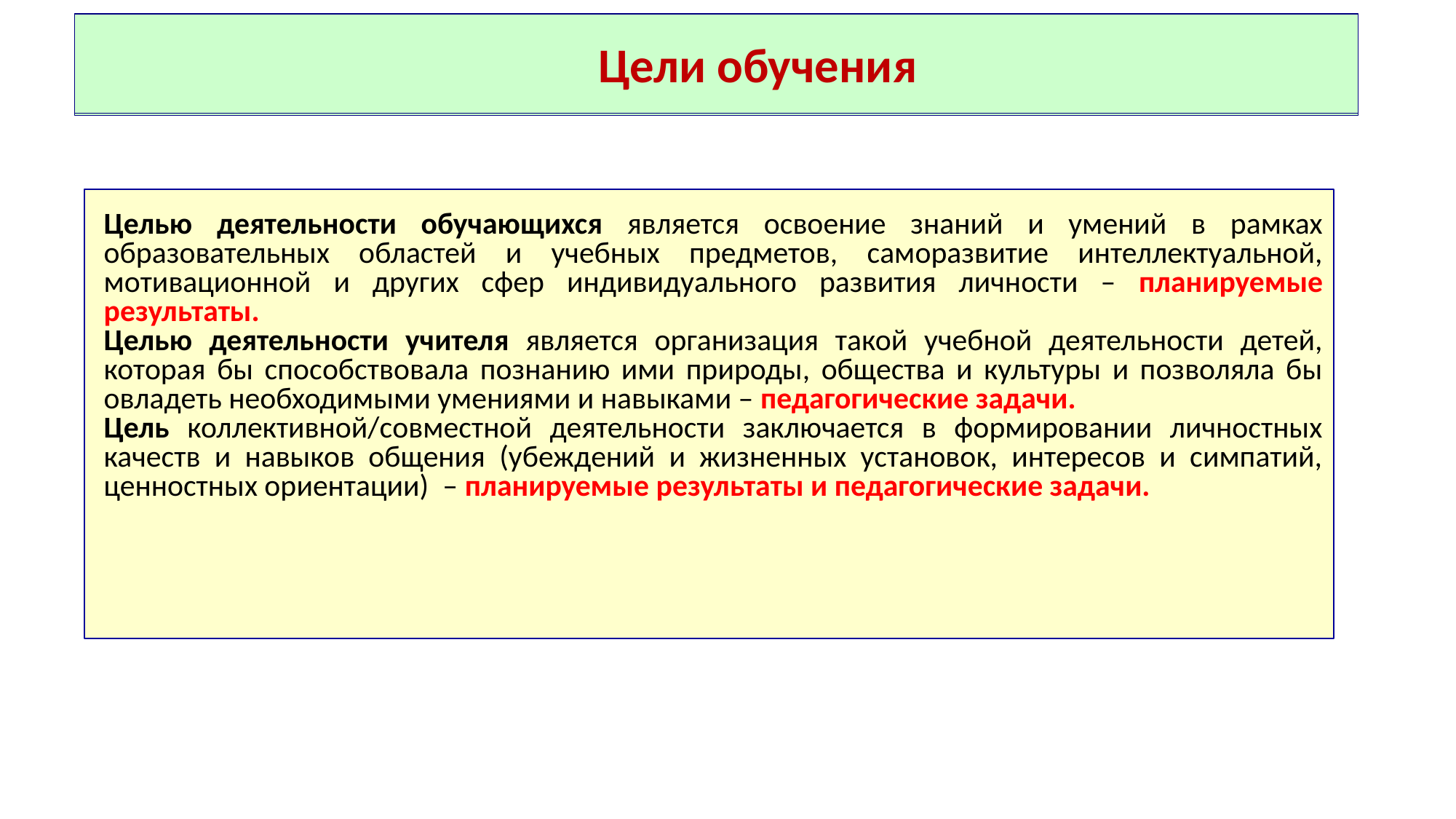

Системно-деятельностный подход как
методологическая основа современного урока
# Цели обучения

Целью деятельности обучающихся является освоение знаний и умений в рамках образовательных областей и учебных предметов, саморазвитие интеллектуальной, мотивационной и других сфер индивидуального развития личности – планируемые результаты.
Целью деятельности учителя является организация такой учебной деятельности детей, которая бы способствовала познанию ими природы, общества и культуры и позволяла бы овладеть необходимыми умениями и навыками – педагогические задачи.
Цель коллективной/совместной деятельности заключается в формировании личностных качеств и навыков общения (убеждений и жизненных установок, интересов и симпатий, ценностных ориентации)  – планируемые результаты и педагогические задачи.